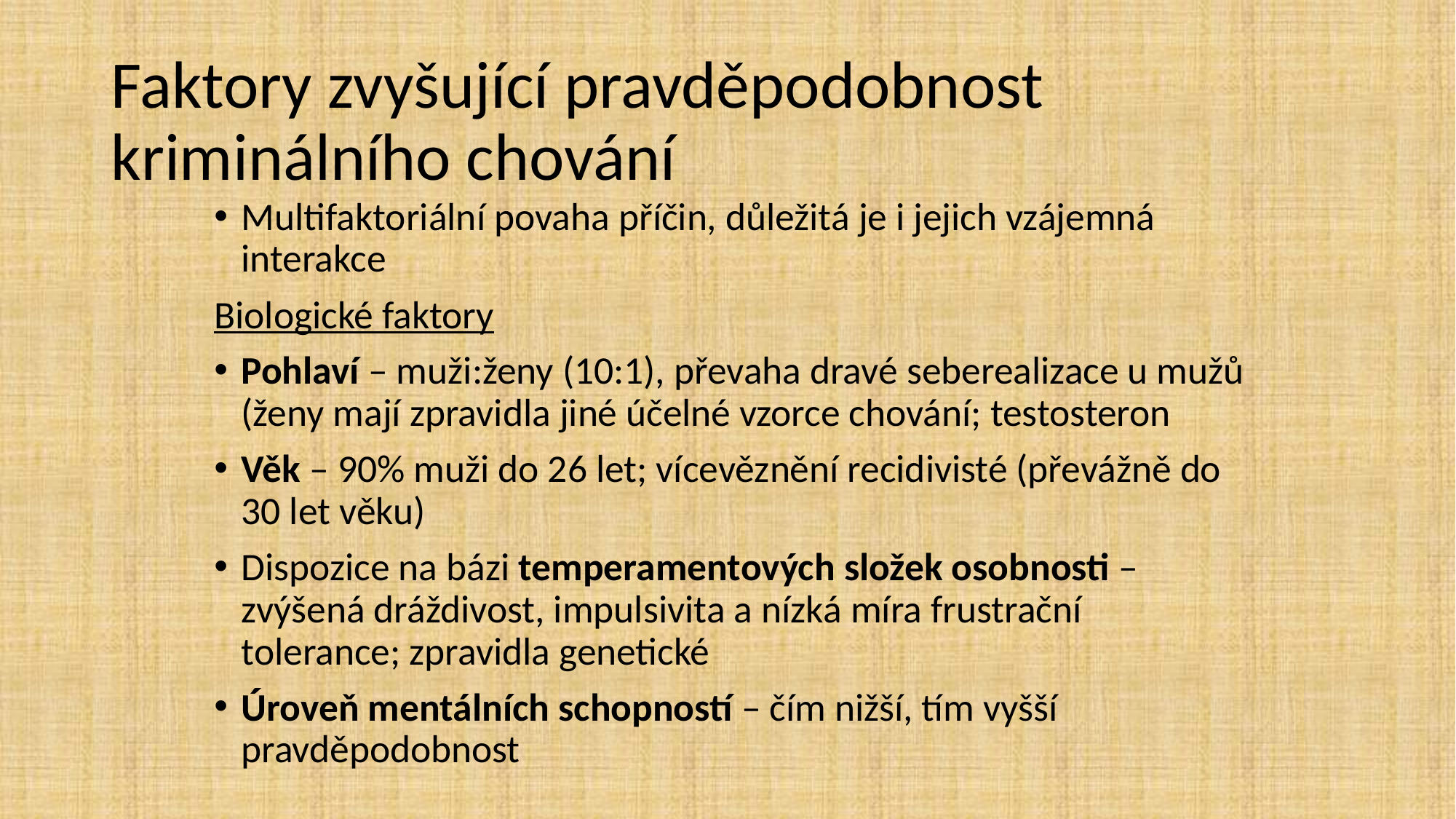

# Faktory zvyšující pravděpodobnost kriminálního chování
Multifaktoriální povaha příčin, důležitá je i jejich vzájemná interakce
Biologické faktory
Pohlaví – muži:ženy (10:1), převaha dravé seberealizace u mužů (ženy mají zpravidla jiné účelné vzorce chování; testosteron
Věk – 90% muži do 26 let; vícevěznění recidivisté (převážně do 30 let věku)
Dispozice na bázi temperamentových složek osobnosti – zvýšená dráždivost, impulsivita a nízká míra frustrační tolerance; zpravidla genetické
Úroveň mentálních schopností – čím nižší, tím vyšší pravděpodobnost